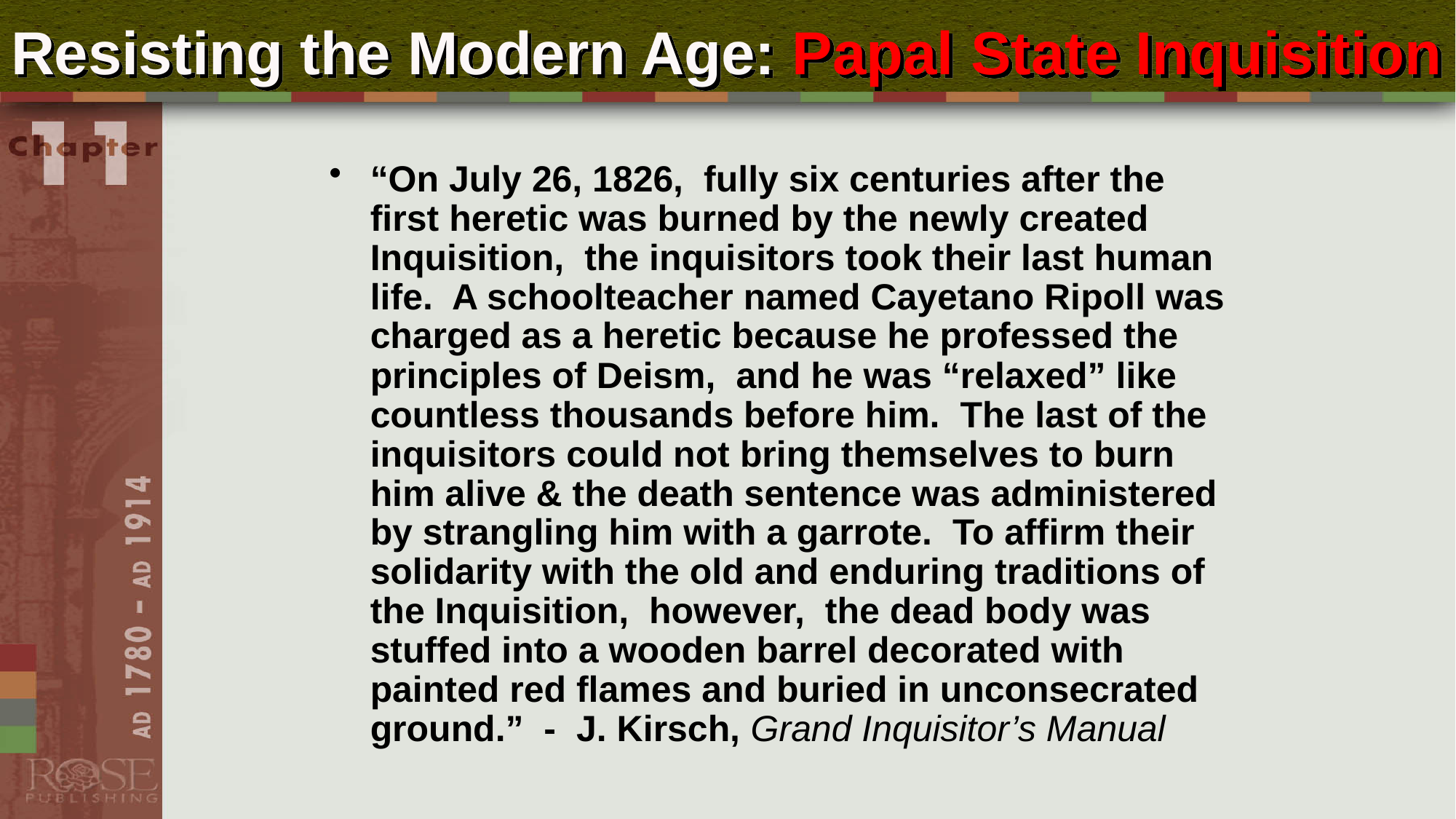

# Resisting the Modern Age: Papal State Inquisition
“On July 26, 1826,  fully six centuries after the  first heretic was burned by the newly created Inquisition,  the inquisitors took their last human life.  A schoolteacher named Cayetano Ripoll was charged as a heretic because he professed the principles of Deism,  and he was “relaxed” like countless thousands before him.  The last of the inquisitors could not bring themselves to burn him alive & the death sentence was administered by strangling him with a garrote.  To affirm their solidarity with the old and enduring traditions of the Inquisition,  however,  the dead body was stuffed into a wooden barrel decorated with painted red flames and buried in unconsecrated ground.”  -  J. Kirsch, Grand Inquisitor’s Manual